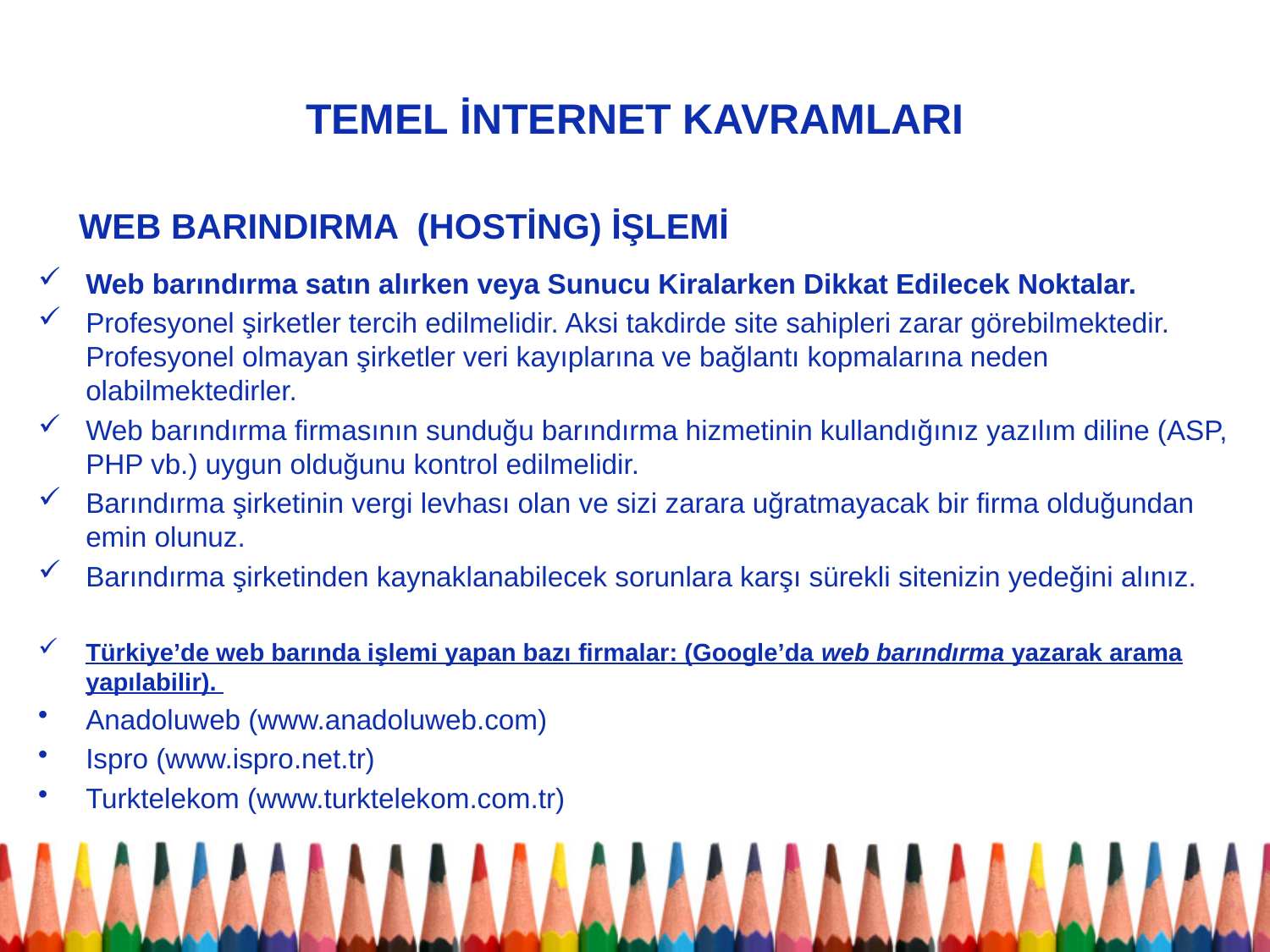

# TEMEL İNTERNET KAVRAMLARI
WEB BarIndIrma  (Hosting) İşlemİ

Web barındırma satın alırken veya Sunucu Kiralarken Dikkat Edilecek Noktalar.
Profesyonel şirketler tercih edilmelidir. Aksi takdirde site sahipleri zarar görebilmektedir. Profesyonel olmayan şirketler veri kayıplarına ve bağlantı kopmalarına neden olabilmektedirler.
Web barındırma firmasının sunduğu barındırma hizmetinin kullandığınız yazılım diline (ASP, PHP vb.) uygun olduğunu kontrol edilmelidir.
Barındırma şirketinin vergi levhası olan ve sizi zarara uğratmayacak bir firma olduğundan emin olunuz.
Barındırma şirketinden kaynaklanabilecek sorunlara karşı sürekli sitenizin yedeğini alınız.

Türkiye’de web barında işlemi yapan bazı firmalar: (Google’da web barındırma yazarak arama yapılabilir).
Anadoluweb (www.anadoluweb.com)
Ispro (www.ispro.net.tr)
Turktelekom (www.turktelekom.com.tr)